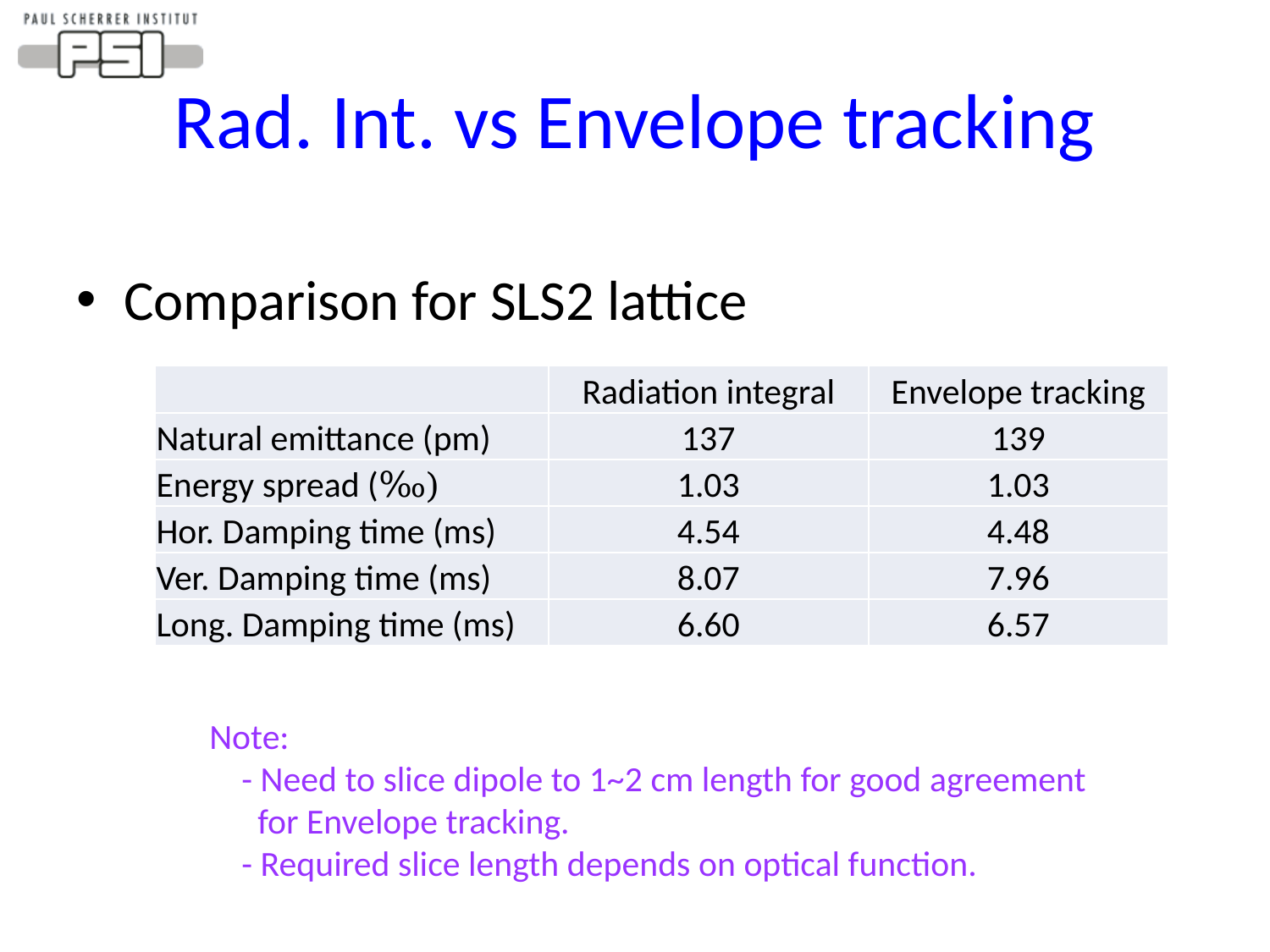

# Rad. Int. vs Envelope tracking
Comparison for SLS2 lattice
|  | Radiation integral | Envelope tracking |
| --- | --- | --- |
| Natural emittance (pm) | 137 | 139 |
| Energy spread (‰) | 1.03 | 1.03 |
| Hor. Damping time (ms) | 4.54 | 4.48 |
| Ver. Damping time (ms) | 8.07 | 7.96 |
| Long. Damping time (ms) | 6.60 | 6.57 |
Note:
    - Need to slice dipole to 1~2 cm length for good agreement
      for Envelope tracking.
    - Required slice length depends on optical function.